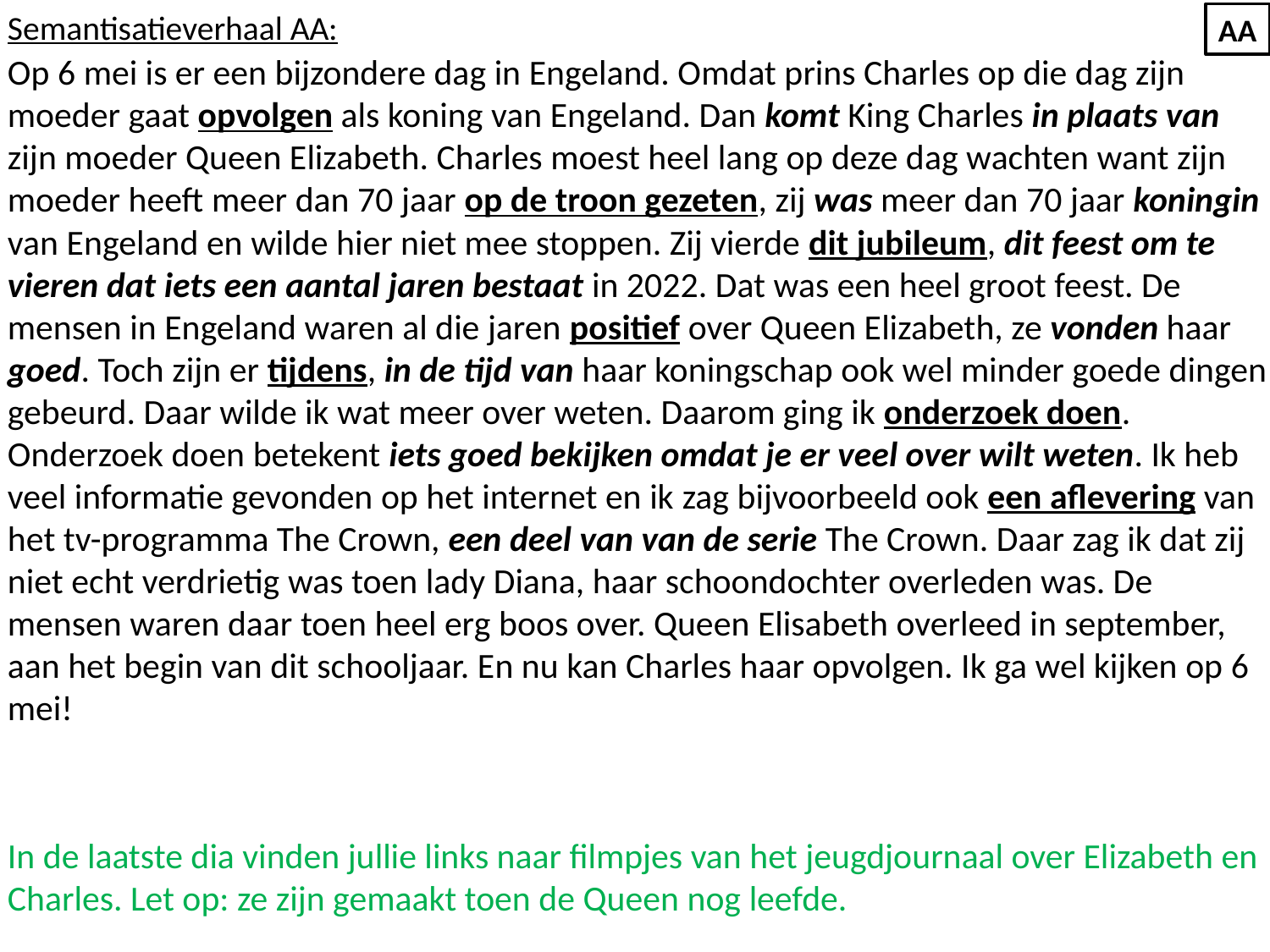

Semantisatieverhaal AA:
Op 6 mei is er een bijzondere dag in Engeland. Omdat prins Charles op die dag zijn moeder gaat opvolgen als koning van Engeland. Dan komt King Charles in plaats van zijn moeder Queen Elizabeth. Charles moest heel lang op deze dag wachten want zijn moeder heeft meer dan 70 jaar op de troon gezeten, zij was meer dan 70 jaar koningin van Engeland en wilde hier niet mee stoppen. Zij vierde dit jubileum, dit feest om te vieren dat iets een aantal jaren bestaat in 2022. Dat was een heel groot feest. De mensen in Engeland waren al die jaren positief over Queen Elizabeth, ze vonden haar goed. Toch zijn er tijdens, in de tijd van haar koningschap ook wel minder goede dingen gebeurd. Daar wilde ik wat meer over weten. Daarom ging ik onderzoek doen. Onderzoek doen betekent iets goed bekijken omdat je er veel over wilt weten. Ik heb veel informatie gevonden op het internet en ik zag bijvoorbeeld ook een aflevering van het tv-programma The Crown, een deel van van de serie The Crown. Daar zag ik dat zij niet echt verdrietig was toen lady Diana, haar schoondochter overleden was. De mensen waren daar toen heel erg boos over. Queen Elisabeth overleed in september, aan het begin van dit schooljaar. En nu kan Charles haar opvolgen. Ik ga wel kijken op 6 mei!

In de laatste dia vinden jullie links naar filmpjes van het jeugdjournaal over Elizabeth en Charles. Let op: ze zijn gemaakt toen de Queen nog leefde.
AA